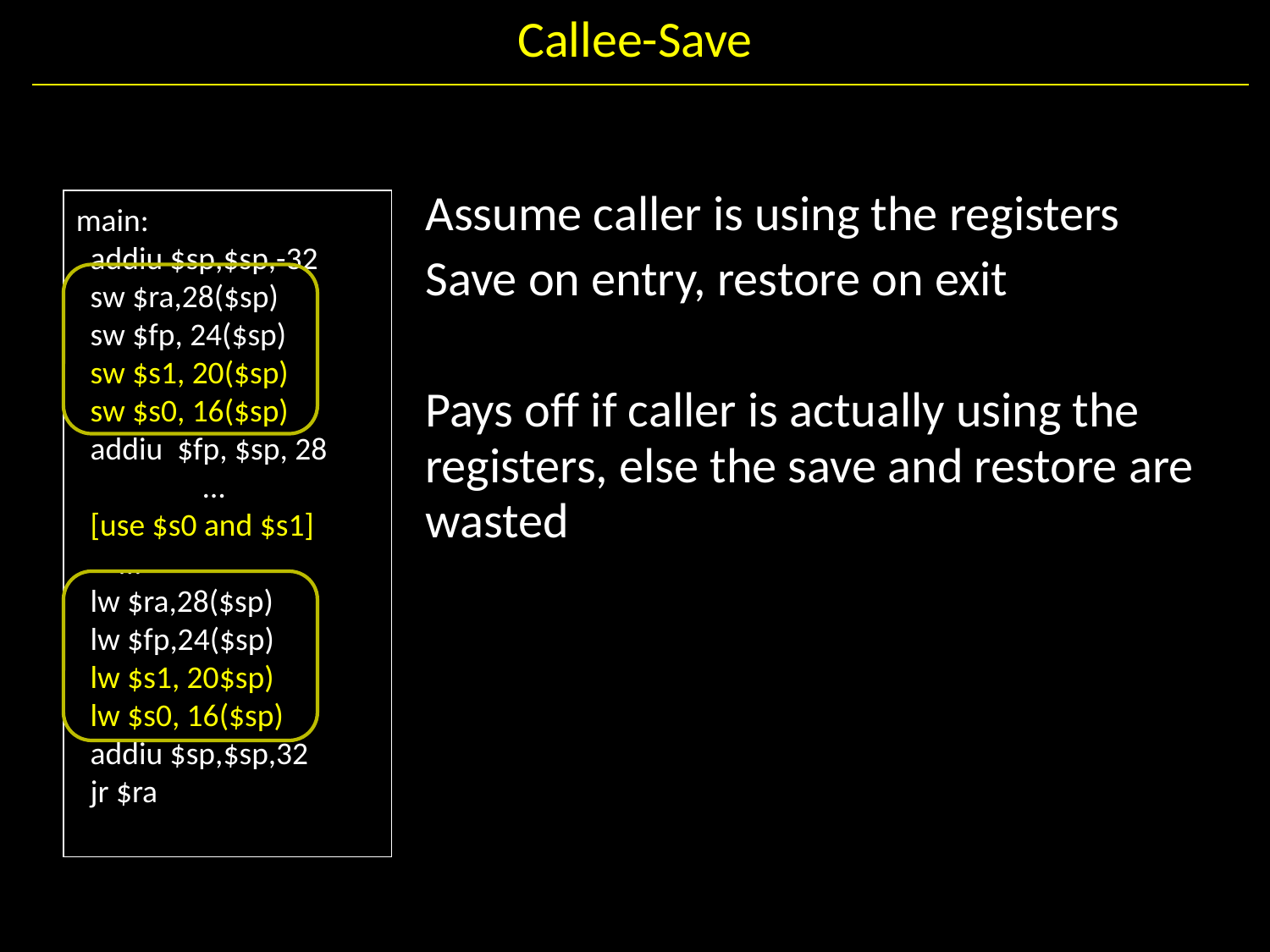

# Callee-Save
Assume caller is using the registers
Save on entry, restore on exit

Pays off if caller is actually using the registers, else the save and restore are wasted
main:
  addiu $sp,$sp,-32
  sw $ra,28($sp)
  sw $fp, 24($sp)
  sw $s1, 20($sp)
  sw $s0, 16($sp)
  addiu  $fp, $sp, 28
	…
  [use $s0 and $s1]
      …
  lw $ra,28($sp)
  lw $fp,24($sp)
  lw $s1, 20$sp)
  lw $s0, 16($sp)
  addiu $sp,$sp,32
  jr $ra